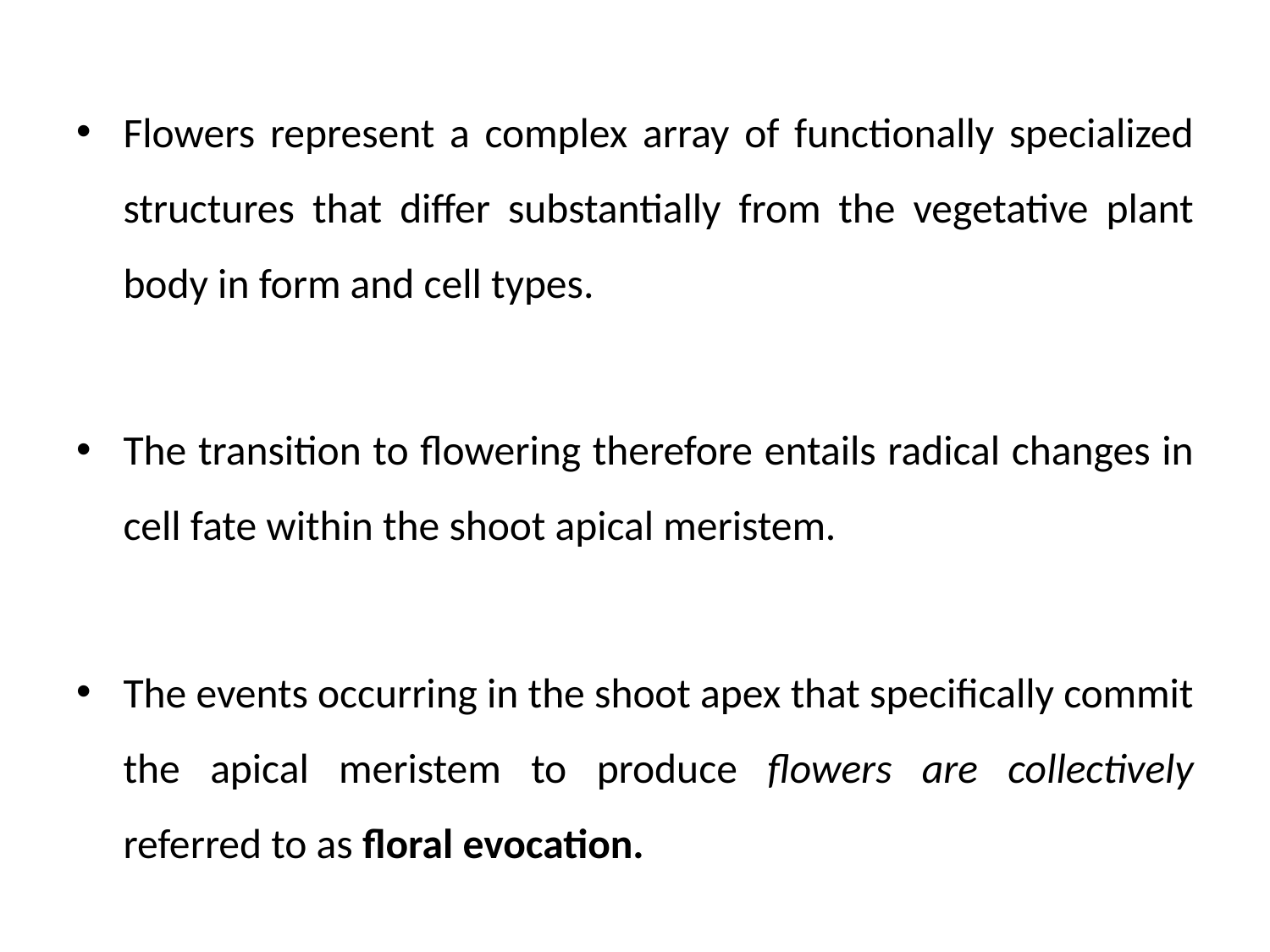

Flowers represent a complex array of functionally specialized structures that differ substantially from the vegetative plant body in form and cell types.

The transition to flowering therefore entails radical changes in cell fate within the shoot apical meristem.

The events occurring in the shoot apex that specifically commit the apical meristem to produce flowers are collectively referred to as floral evocation.